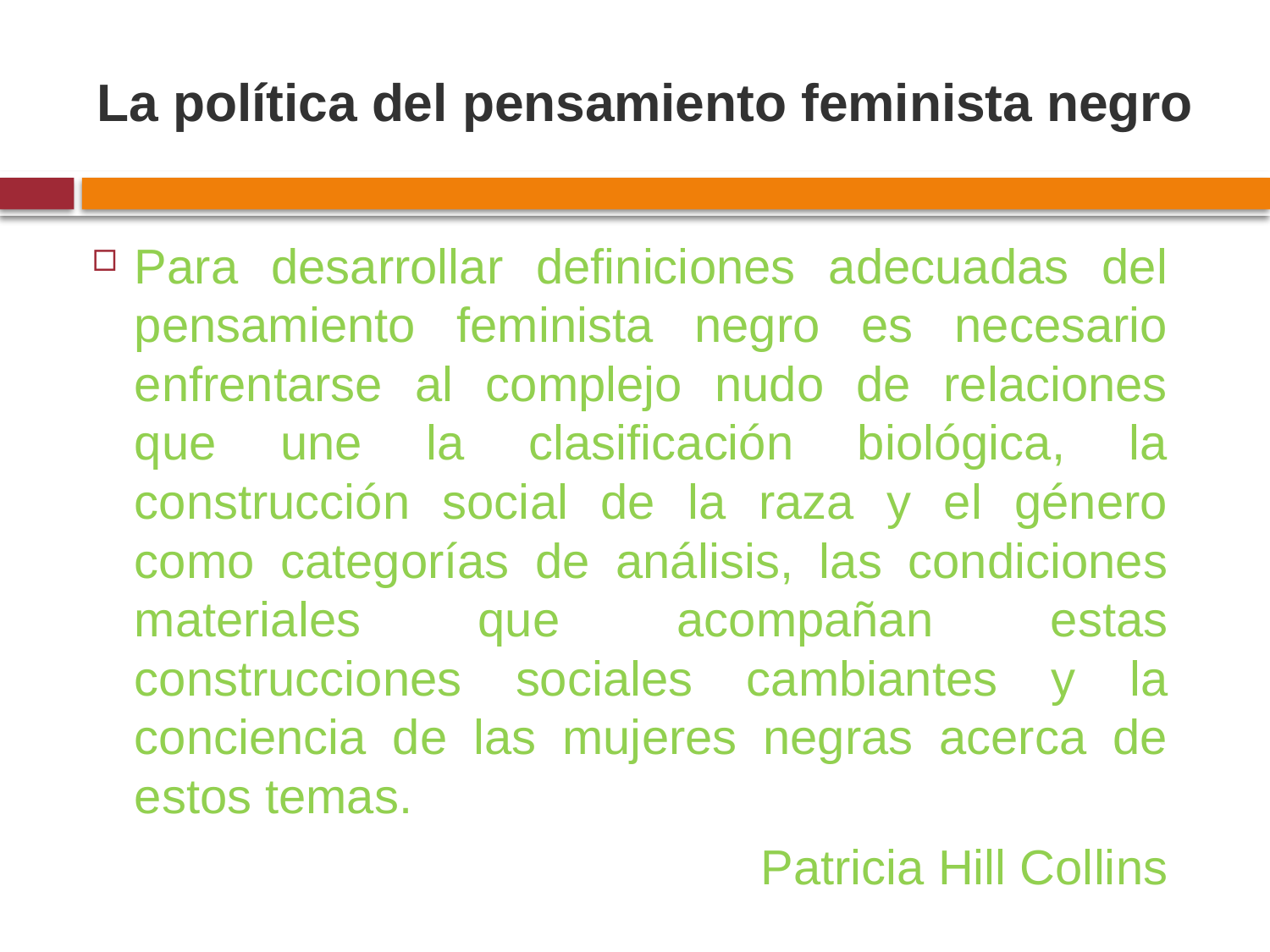

# La política del pensamiento feminista negro
Para desarrollar definiciones adecuadas del pensamiento feminista negro es necesario enfrentarse al complejo nudo de relaciones que une la clasificación biológica, la construcción social de la raza y el género como categorías de análisis, las condiciones materiales que acompañan estas construcciones sociales cambiantes y la conciencia de las mujeres negras acerca de estos temas.
Patricia Hill Collins